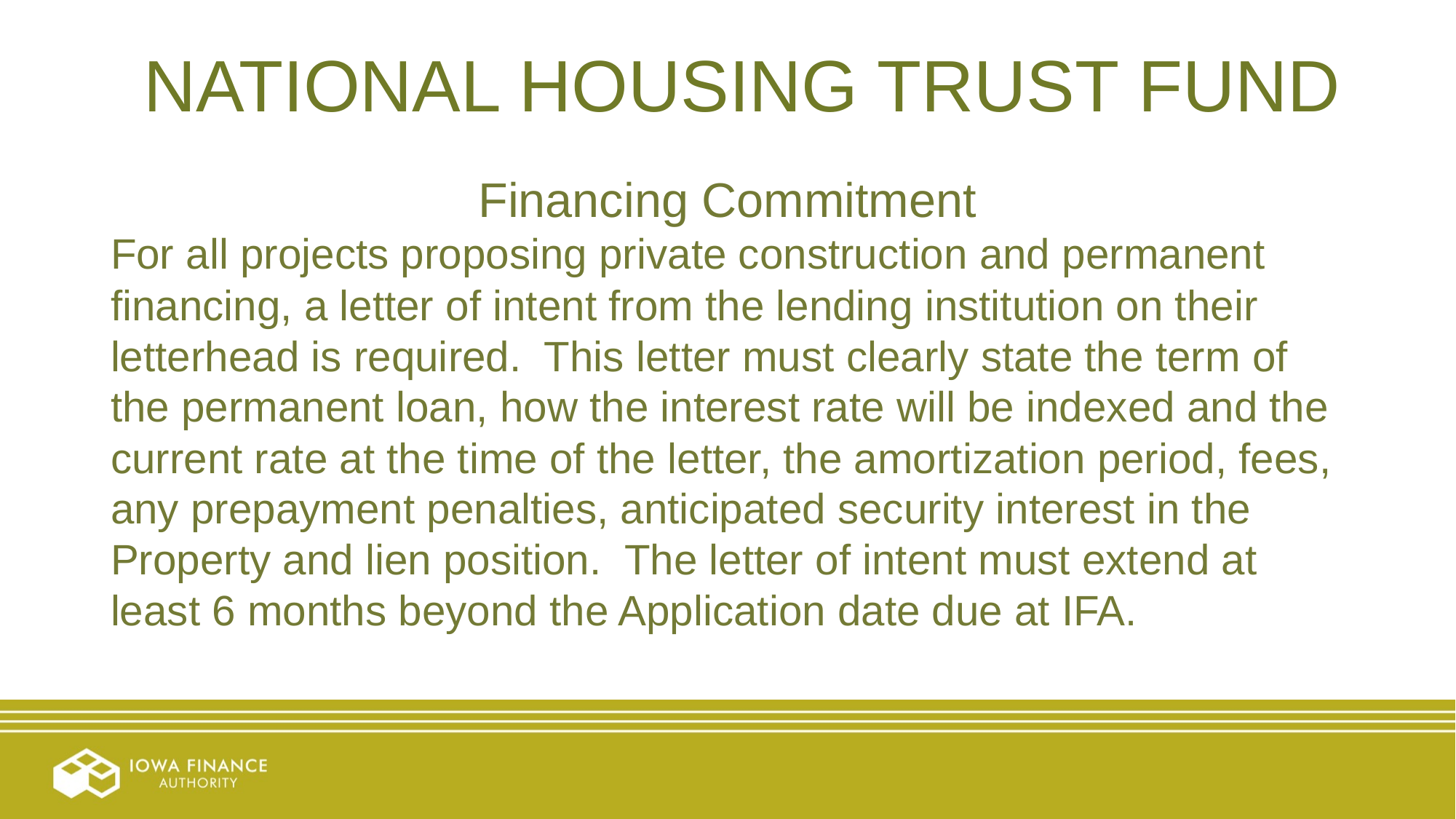

NATIONAL HOUSING TRUST FUND
Financing Commitment
For all projects proposing private construction and permanent financing, a letter of intent from the lending institution on their letterhead is required.  This letter must clearly state the term of the permanent loan, how the interest rate will be indexed and the current rate at the time of the letter, the amortization period, fees, any prepayment penalties, anticipated security interest in the Property and lien position.  The letter of intent must extend at least 6 months beyond the Application date due at IFA.